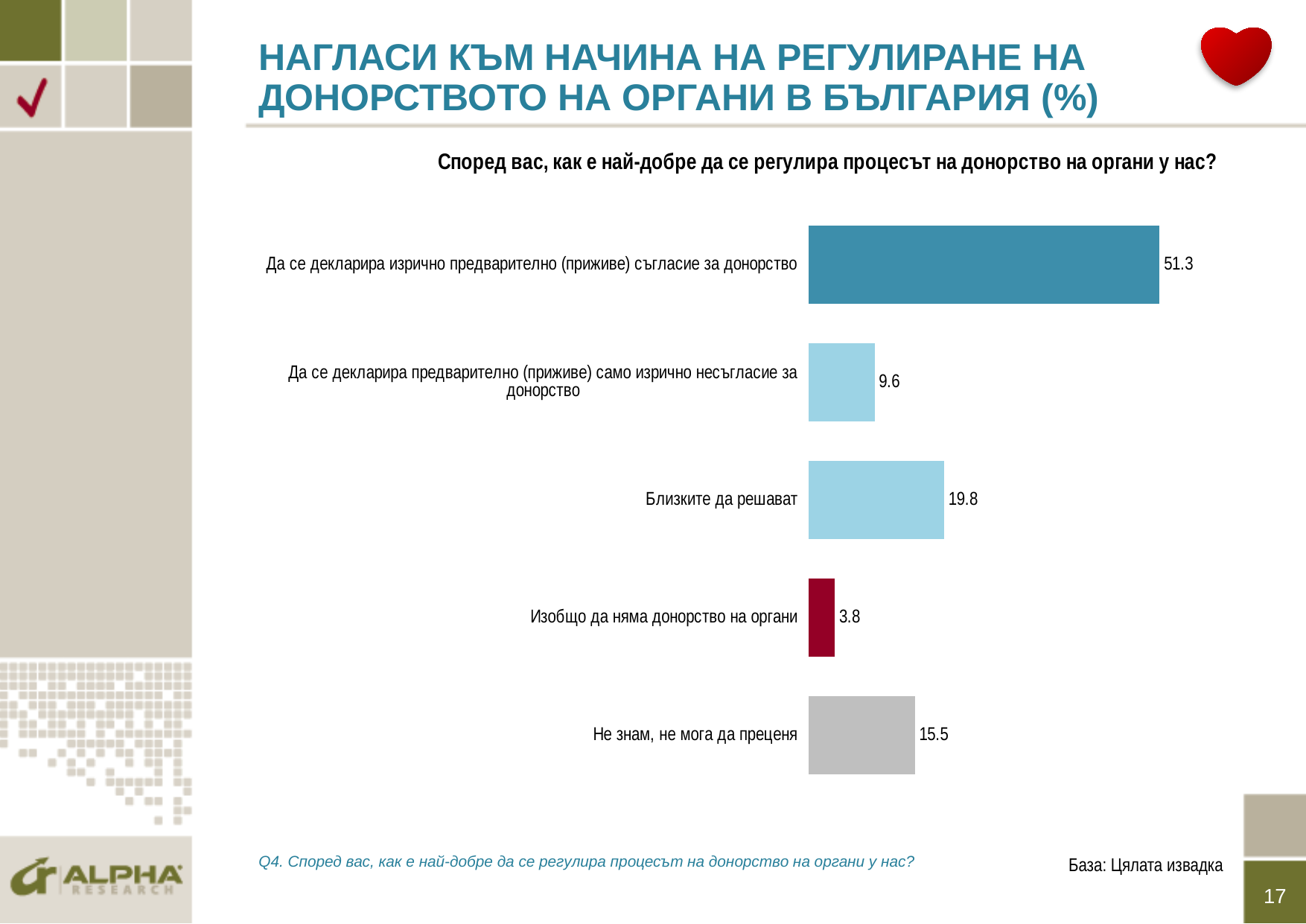

# НАГЛАСИ КЪМ НАЧИНА НА РЕГУЛИРАНЕ НА ДОНОРСТВОТО НА ОРГАНИ В БЪЛГАРИЯ (%)

### Chart:

| Category | Според вас, как е най-добре да се регулира процесът на донорство на органи у нас? |
|---|---|
| Да се декларира изрично предварително (приживе) съгласие за донорство | 51.3 |
| Да се декларира предварително (приживе) само изрично несъгласие за донорство | 9.6 |
| Близките да решават | 19.8 |
| Изобщо да няма донорство на органи | 3.8 |
| Не знам, не мога да преценя | 15.5 |
База: Цялата извадка
Q4. Според вас, как е най-добре да се регулира процесът на донорство на органи у нас?
17